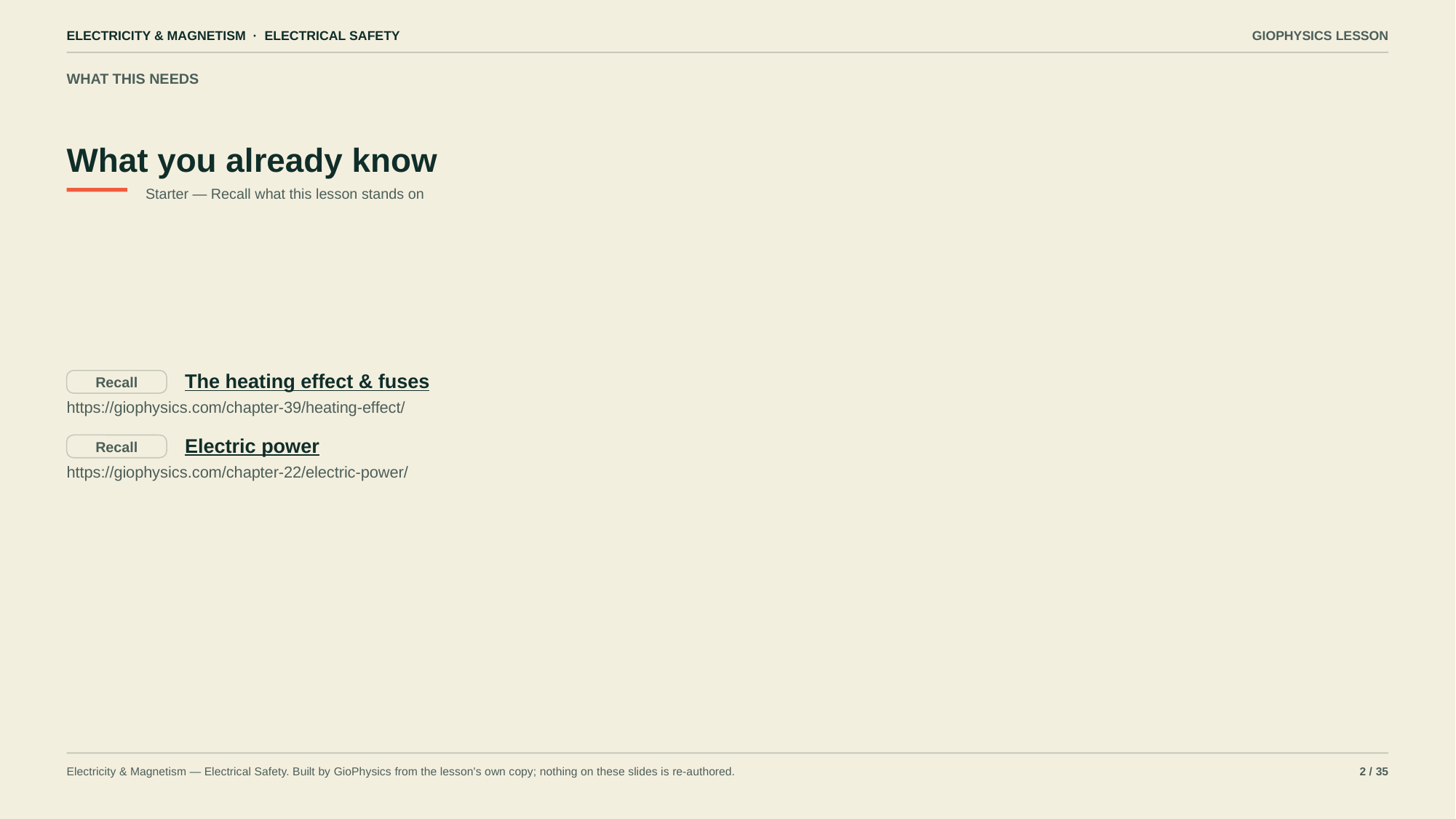

ELECTRICITY & MAGNETISM  ·  ELECTRICAL SAFETY
GIOPHYSICS LESSON

WHAT THIS NEEDS
What you already know
Starter — Recall what this lesson stands on

The heating effect & fuses

Recall
https://giophysics.com/chapter-39/heating-effect/
Electric power

Recall
https://giophysics.com/chapter-22/electric-power/

Electricity & Magnetism — Electrical Safety. Built by GioPhysics from the lesson's own copy; nothing on these slides is re-authored.
2 / 35